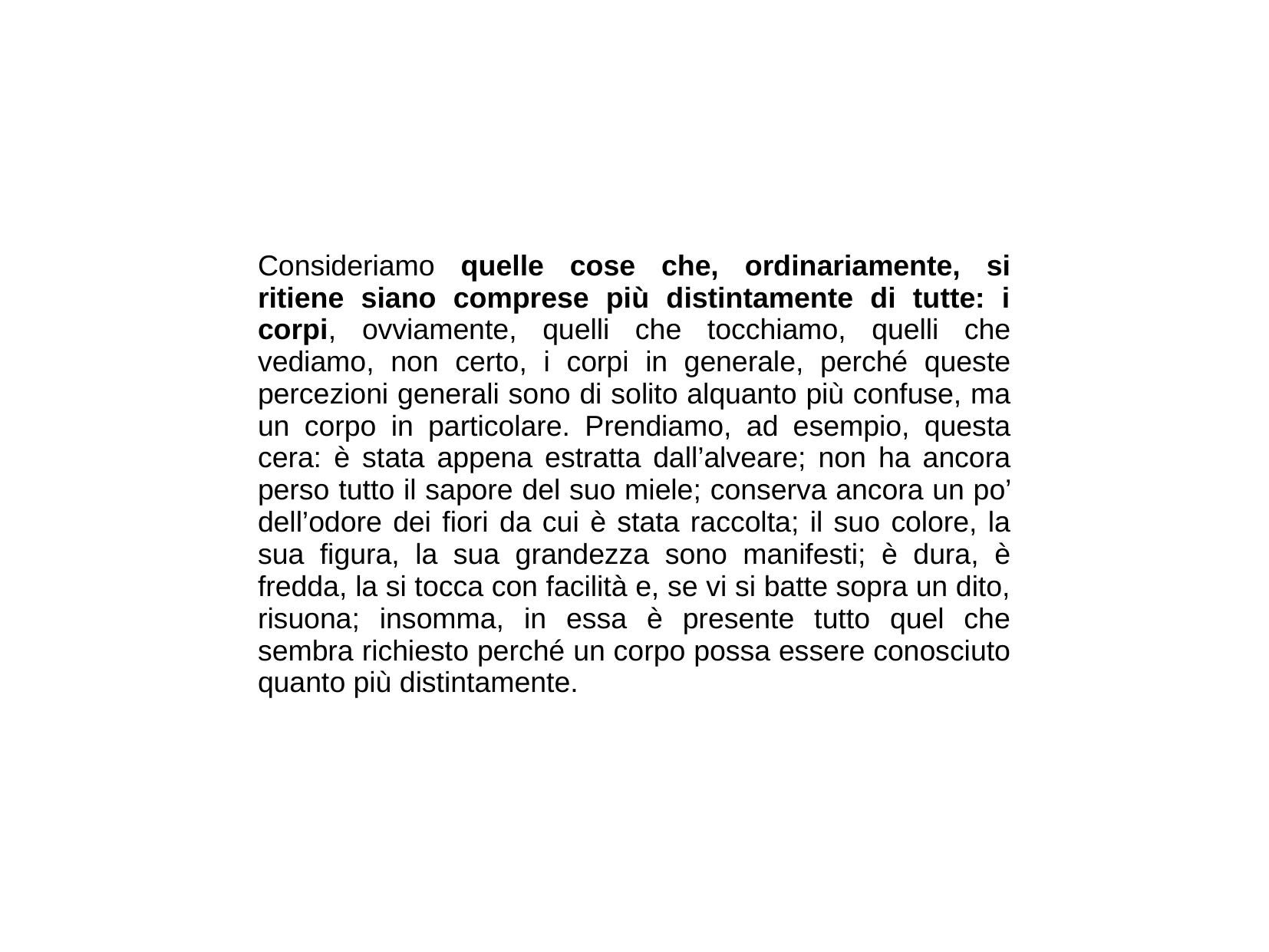

Consideriamo quelle cose che, ordinariamente, si ritiene siano comprese più distintamente di tutte: i corpi, ovviamente, quelli che tocchiamo, quelli che vediamo, non certo, i corpi in generale, perché queste percezioni generali sono di solito alquanto più confuse, ma un corpo in particolare. Prendiamo, ad esempio, questa cera: è stata appena estratta dall’alveare; non ha ancora perso tutto il sapore del suo miele; conserva ancora un po’ dell’odore dei fiori da cui è stata raccolta; il suo colore, la sua figura, la sua grandezza sono manifesti; è dura, è fredda, la si tocca con facilità e, se vi si batte sopra un dito, risuona; insomma, in essa è presente tutto quel che sembra richiesto perché un corpo possa essere conosciuto quanto più distintamente.